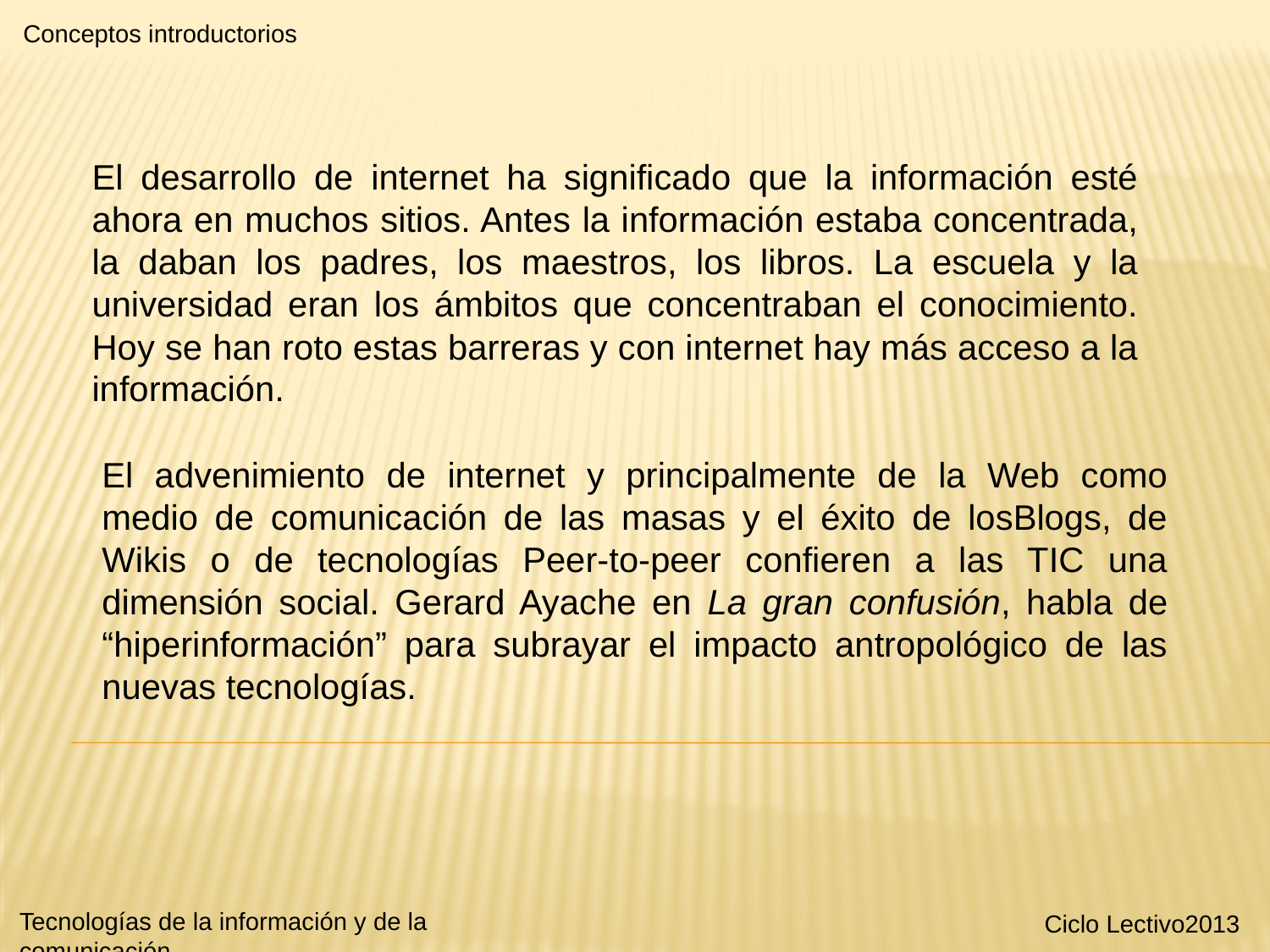

Conceptos introductorios
El desarrollo de internet ha significado que la información esté ahora en muchos sitios. Antes la información estaba concentrada, la daban los padres, los maestros, los libros. La escuela y la universidad eran los ámbitos que concentraban el conocimiento. Hoy se han roto estas barreras y con internet hay más acceso a la información.
El advenimiento de internet y principalmente de la Web como medio de comunicación de las masas y el éxito de losBlogs, de Wikis o de tecnologías Peer-to-peer confieren a las TIC una dimensión social. Gerard Ayache en La gran confusión, habla de “hiperinformación” para subrayar el impacto antropológico de las nuevas tecnologías.
Tecnologías de la información y de la comunicación
Ciclo Lectivo2013